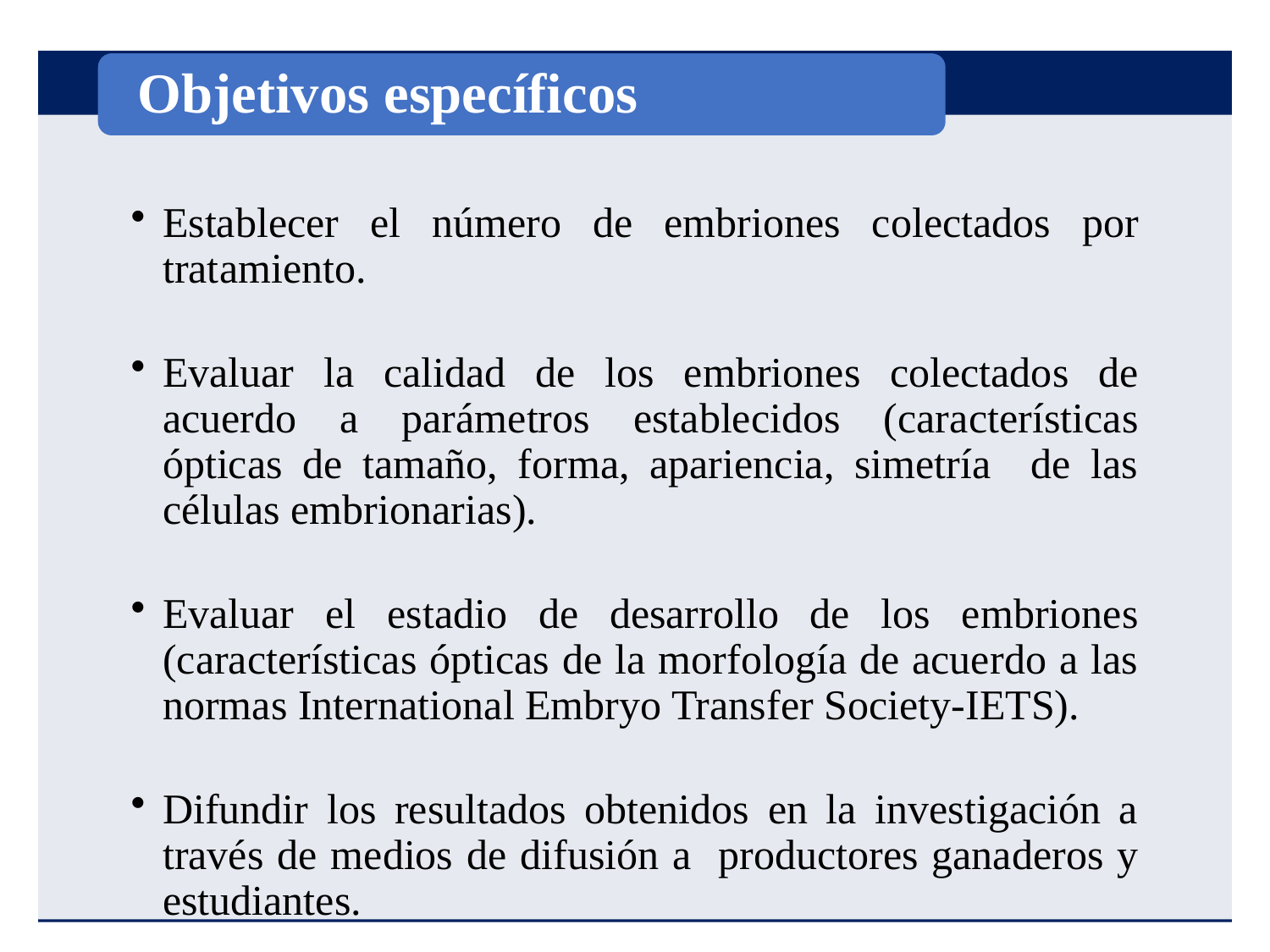

Establecer el número de embriones colectados por tratamiento.

Evaluar la calidad de los embriones colectados de acuerdo a parámetros establecidos (características ópticas de tamaño, forma, apariencia, simetría  de las células embrionarias).

Evaluar el estadio de desarrollo de los embriones (características ópticas de la morfología de acuerdo a las normas International Embryo Transfer Society-IETS).

Difundir los resultados obtenidos en la investigación a través de medios de difusión a  productores ganaderos y estudiantes.
Objetivos específicos